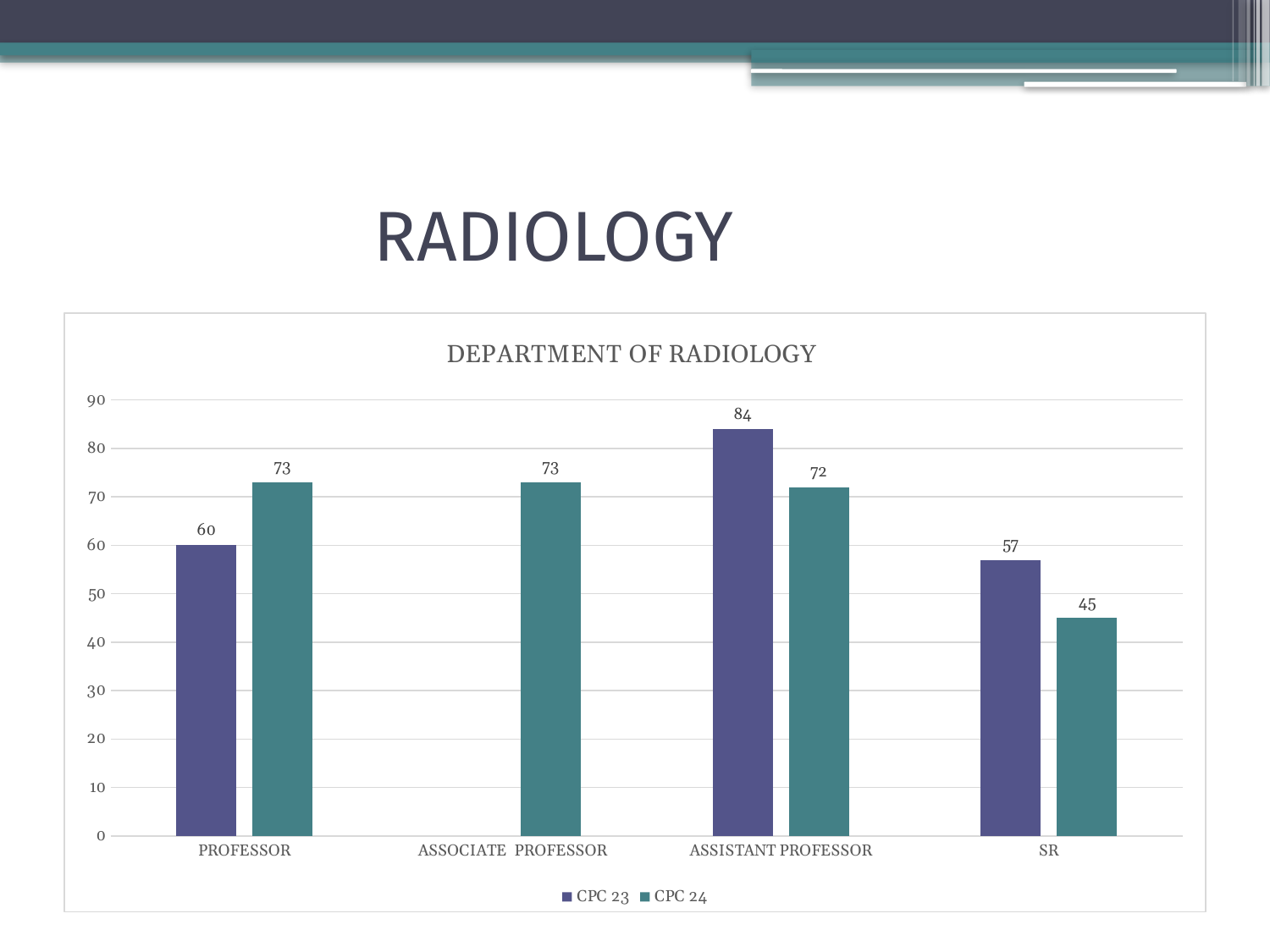

# RADIOLOGY

### Chart: DEPARTMENT OF RADIOLOGY

| Category | CPC 23 | CPC 24 |
|---|---|---|
| PROFESSOR | 60.0 | 73.0 |
| ASSOCIATE  PROFESSOR | None | 73.0 |
| ASSISTANT PROFESSOR | 84.0 | 72.0 |
| SR | 57.0 | 45.0 |